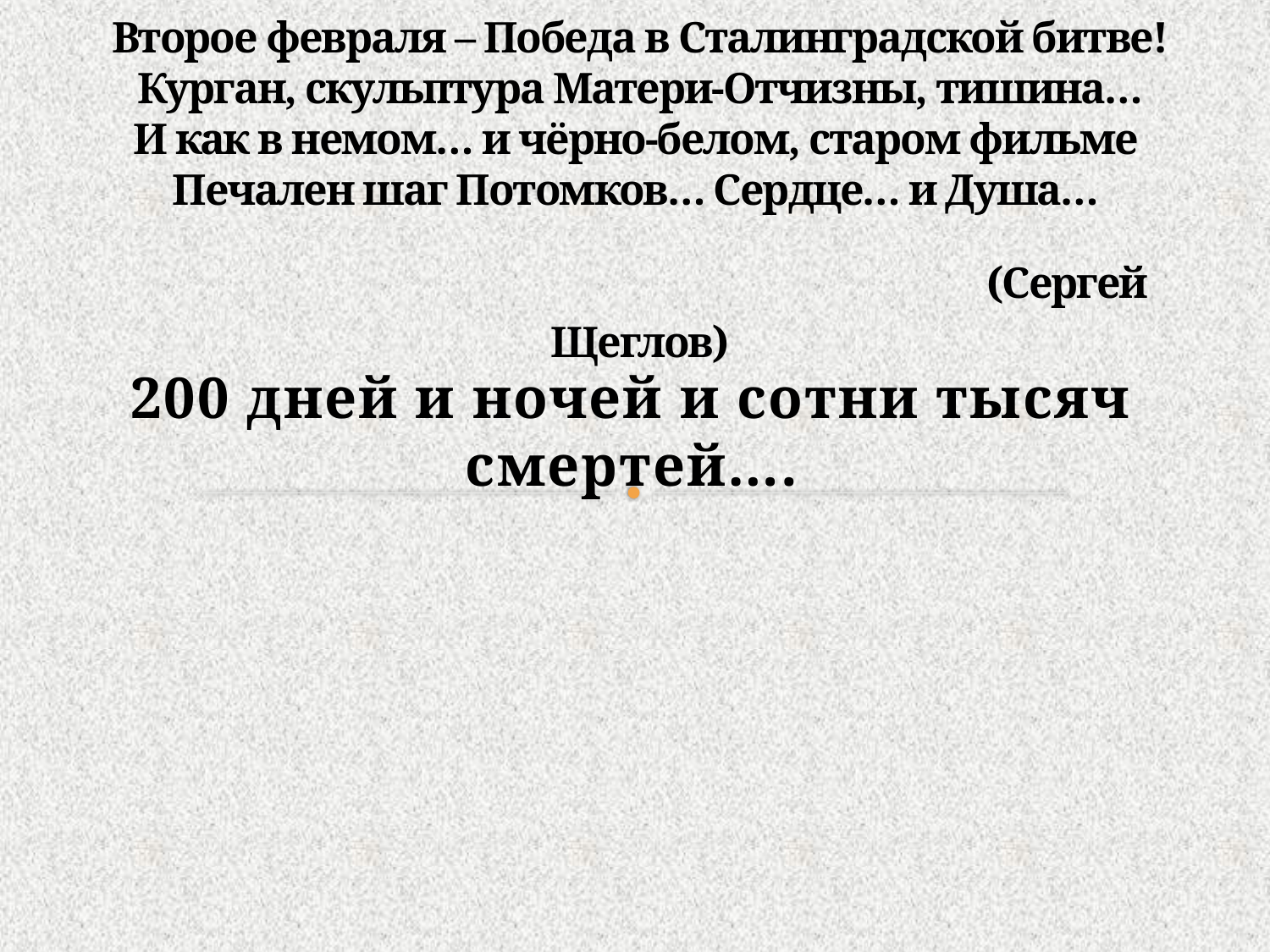

# Второе февраля – Победа в Сталинградской битве! Курган, скульптура Матери-Отчизны, тишина… И как в немом… и чёрно-белом, старом фильме  Печален шаг Потомков… Сердце… и Душа…  (Сергей Щеглов)
200 дней и ночей и сотни тысяч смертей….